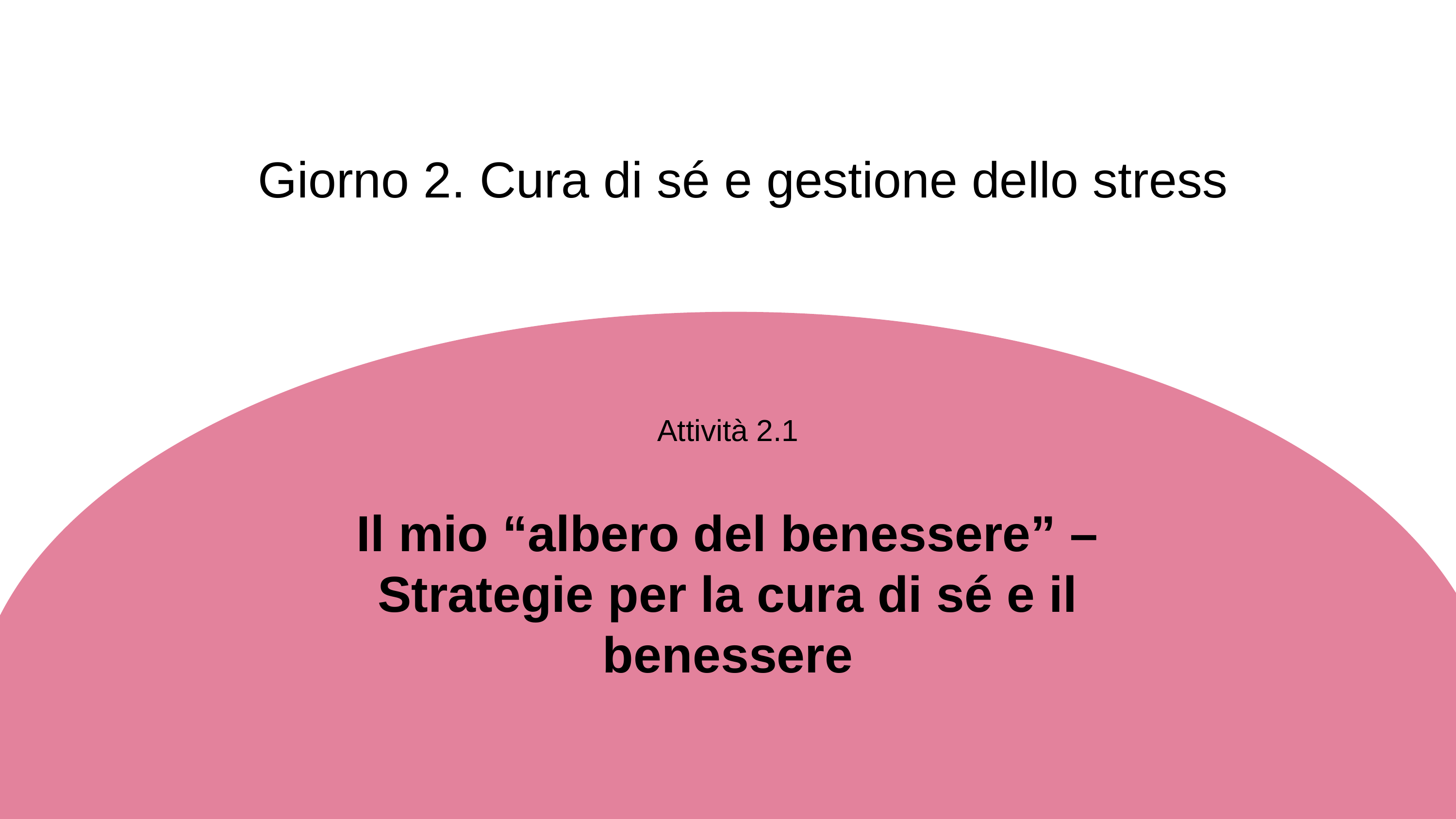

Giorno 2. Cura di sé e gestione dello stress

Attività 2.1
Il mio “albero del benessere” – Strategie per la cura di sé e il benessere